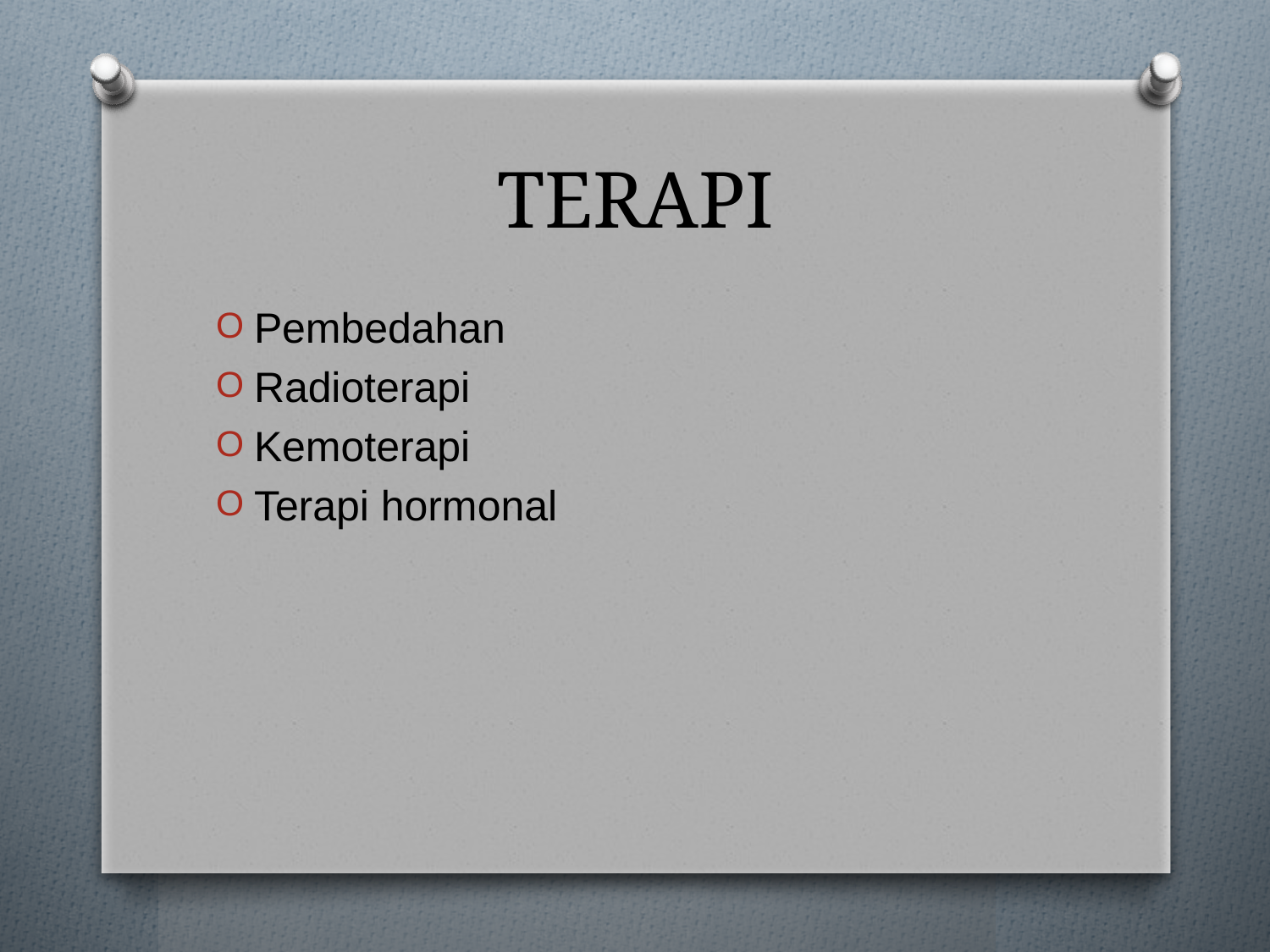

# TERAPI
Pembedahan
Radioterapi
Kemoterapi
Terapi hormonal